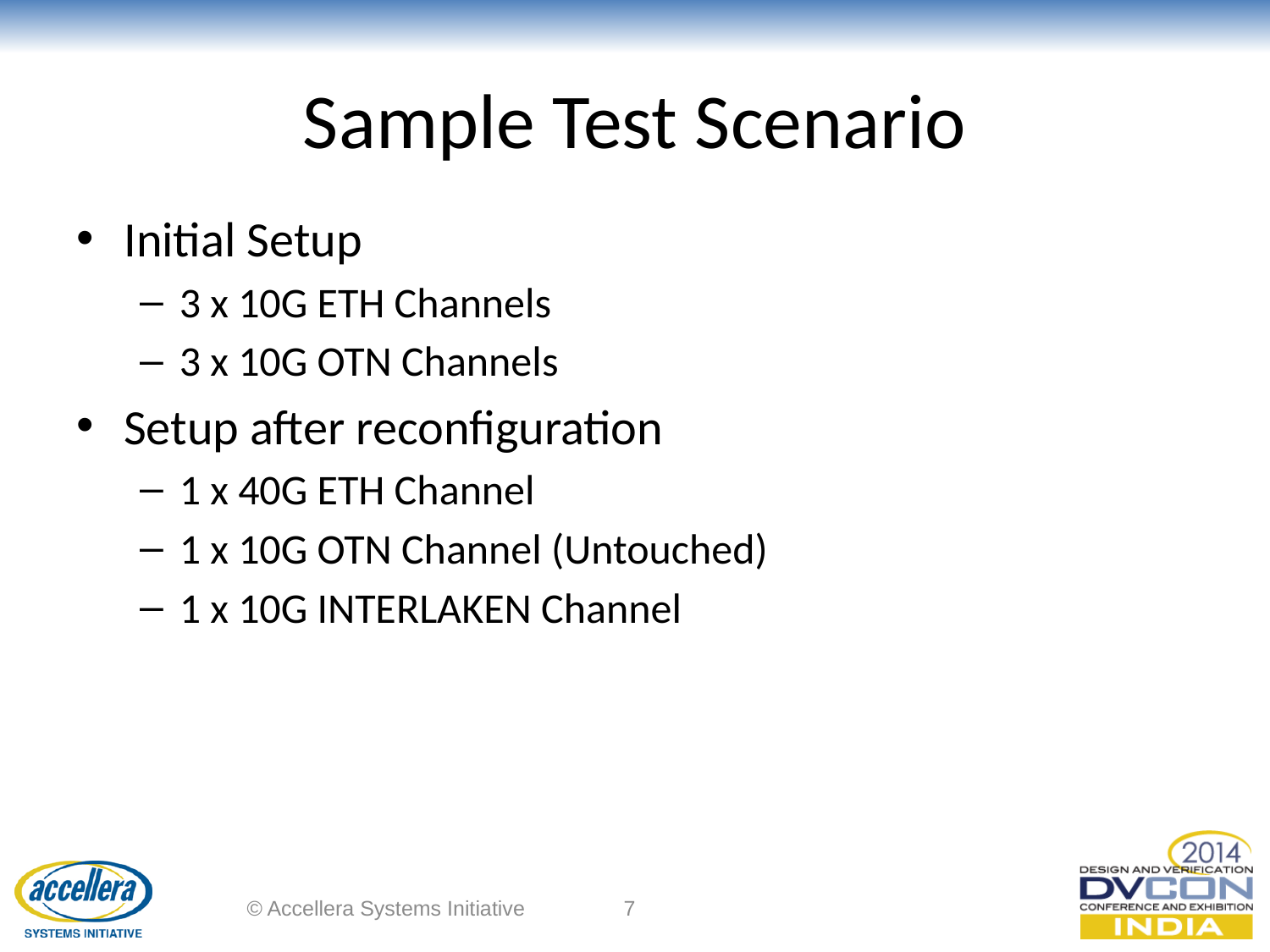

# Sample Test Scenario
Initial Setup
3 x 10G ETH Channels
3 x 10G OTN Channels
Setup after reconfiguration
1 x 40G ETH Channel
1 x 10G OTN Channel (Untouched)
1 x 10G INTERLAKEN Channel
© Accellera Systems Initiative
7